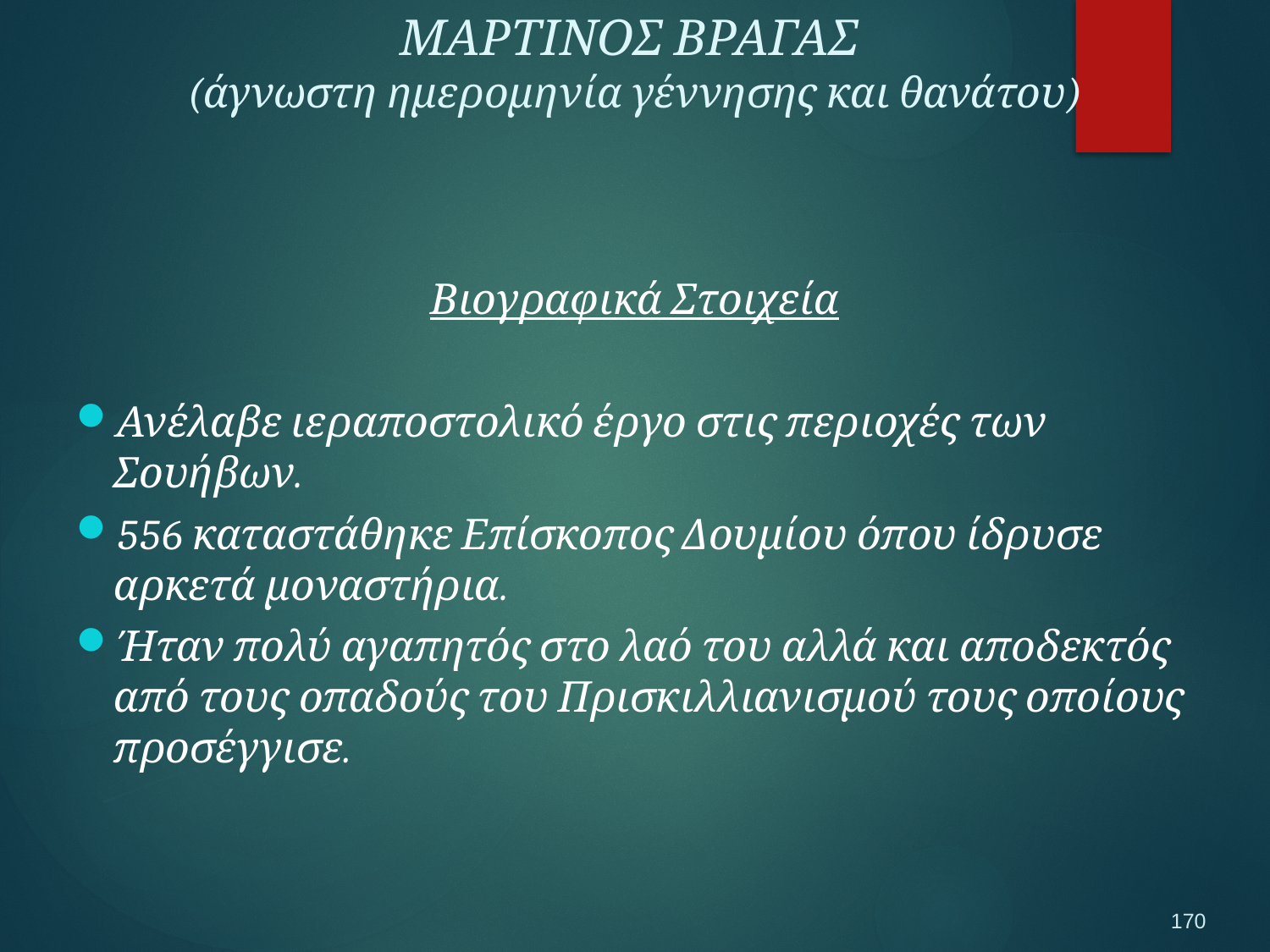

ΜΑΡΤΙΝΟΣ ΒΡΑΓΑΣ
(άγνωστη ημερομηνία γέννησης και θανάτου)
Βιογραφικά Στοιχεία

Ανέλαβε ιεραποστολικό έργο στις περιοχές των Σουήβων.
556 καταστάθηκε Επίσκοπος Δουμίου όπου ίδρυσε αρκετά μοναστήρια.
Ήταν πολύ αγαπητός στο λαό του αλλά και αποδεκτός από τους οπαδούς του Πρισκιλλιανισμού τους οποίους προσέγγισε.

170